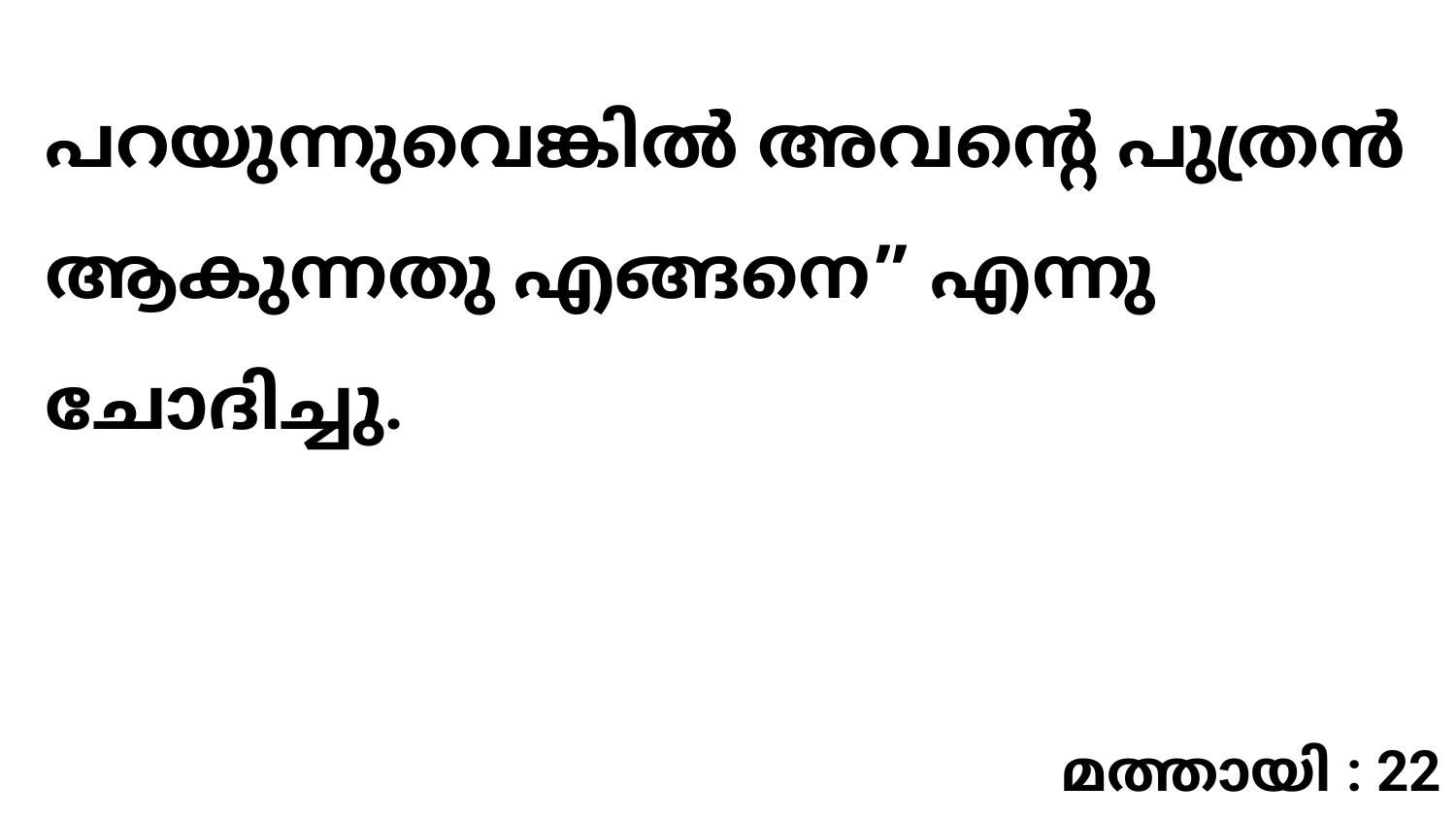

പറയുന്നുവെങ്കിൽ അവന്റെ പുത്രൻ ആകുന്നതു എങ്ങനെ” എന്നു ചോദിച്ചു.
മത്തായി : 22